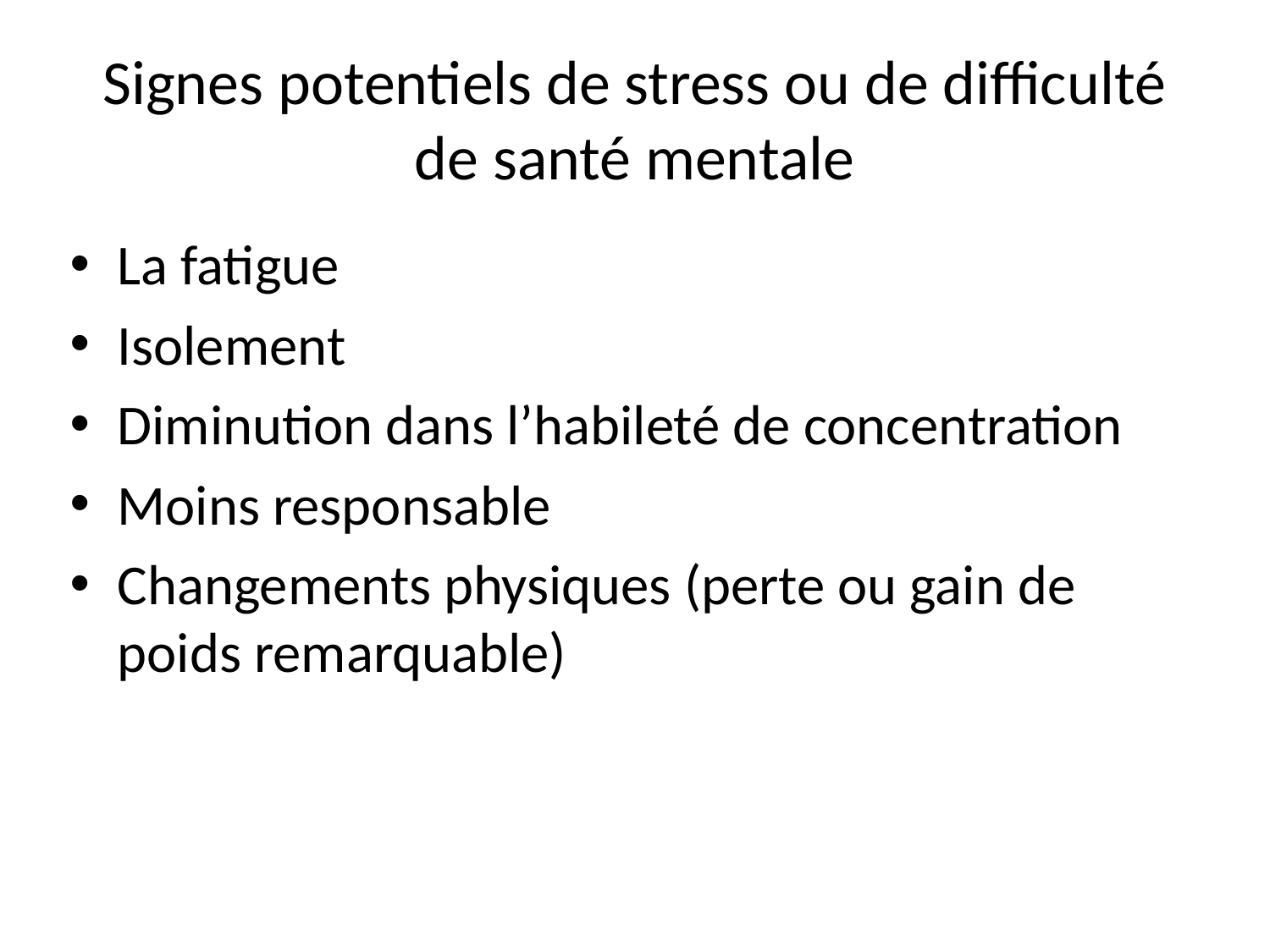

# Signes potentiels de stress ou de difficulté de santé mentale
La fatigue
Isolement
Diminution dans l’habileté de concentration
Moins responsable
Changements physiques (perte ou gain de poids remarquable)